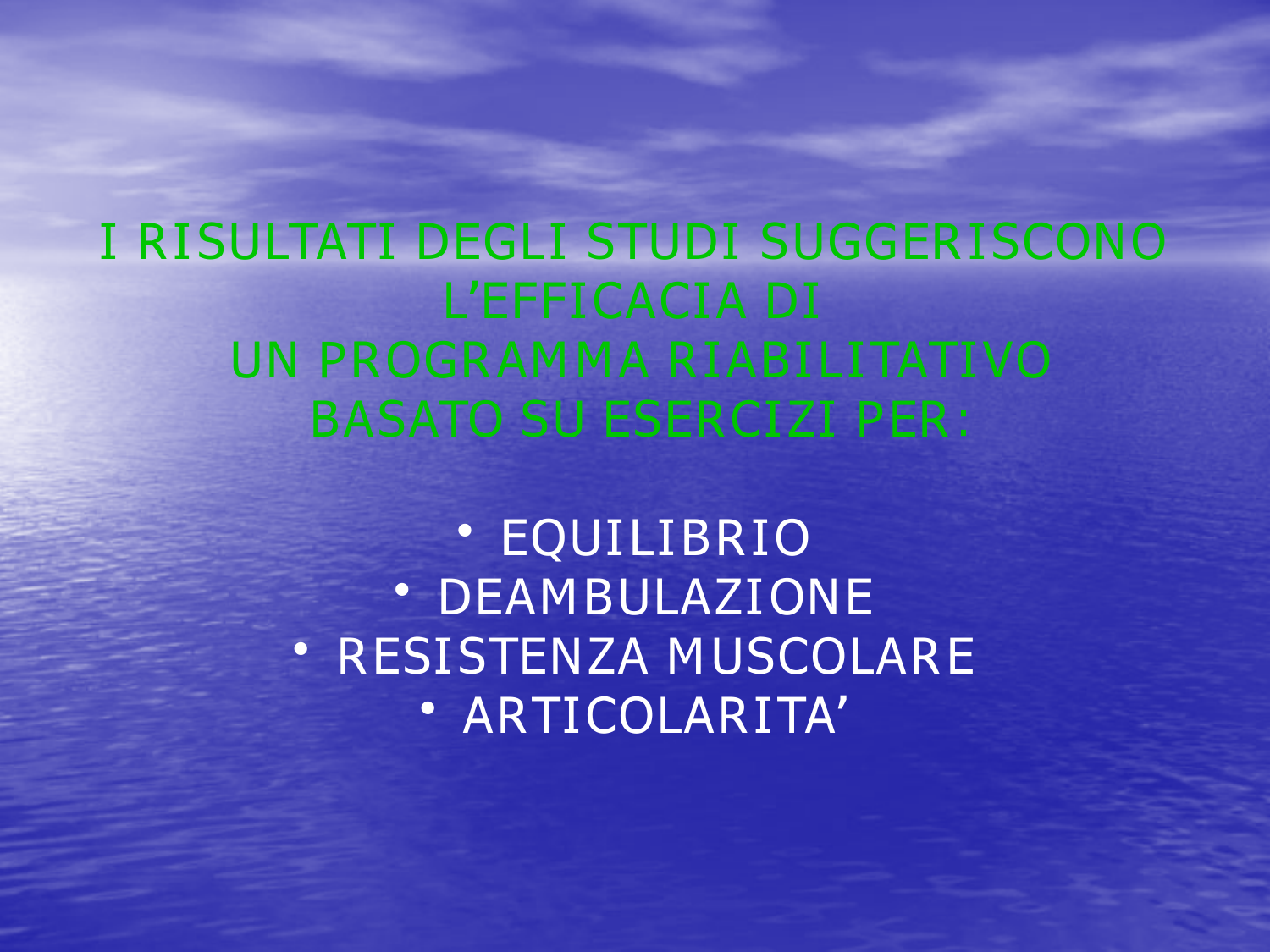

I RISULTATI DEGLI STUDI SUGGERISCONO
L’EFFICACIA DI
 UN PROGRAMMA RIABILITATIVO
 BASATO SU ESERCIZI PER:

 EQUILIBRIO
 DEAMBULAZIONE
 RESISTENZA MUSCOLARE
 ARTICOLARITA’